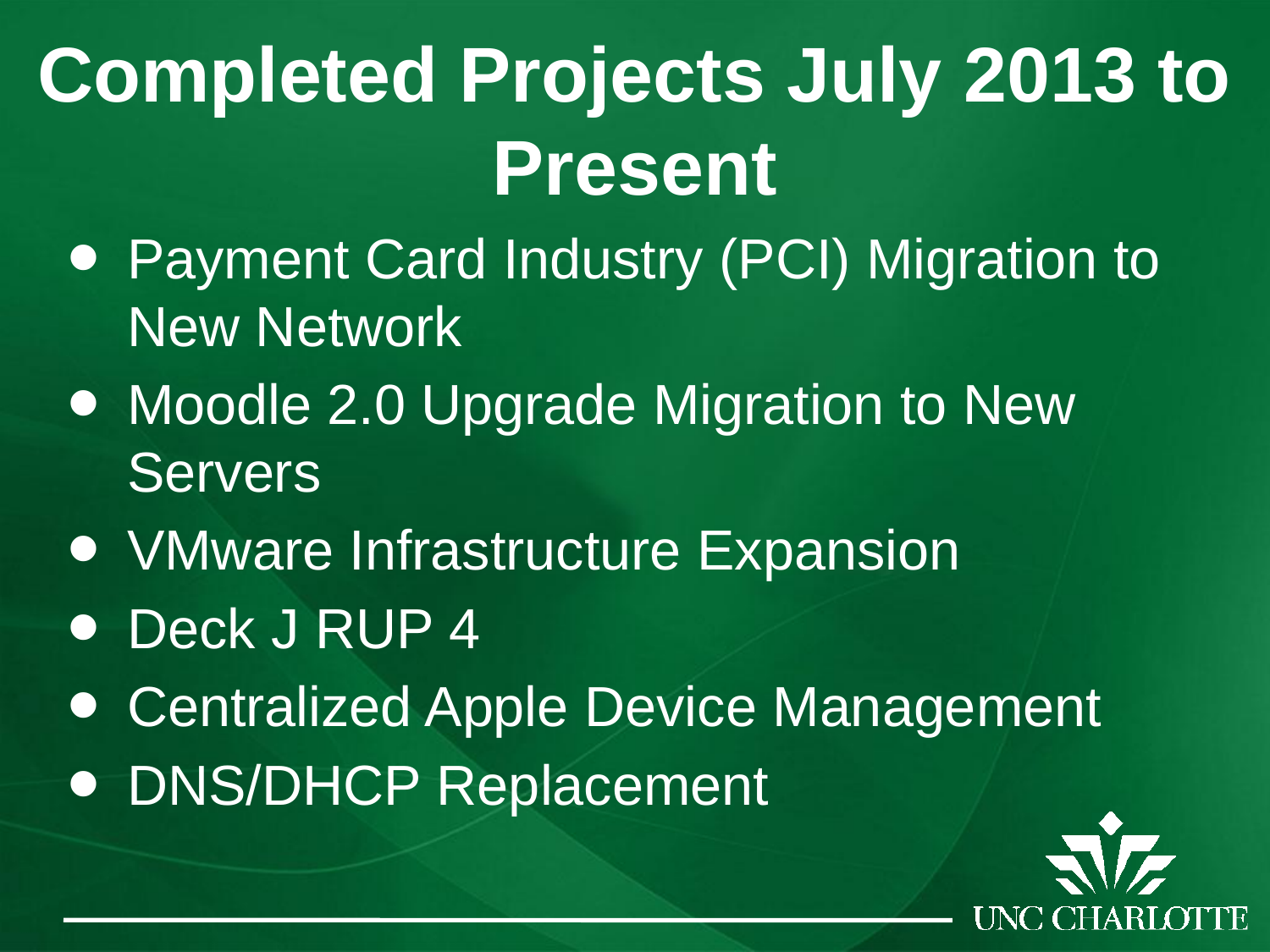

# Completed Projects July 2013 to Present
Payment Card Industry (PCI) Migration to New Network
Moodle 2.0 Upgrade Migration to New Servers
VMware Infrastructure Expansion
Deck J RUP 4
Centralized Apple Device Management
DNS/DHCP Replacement